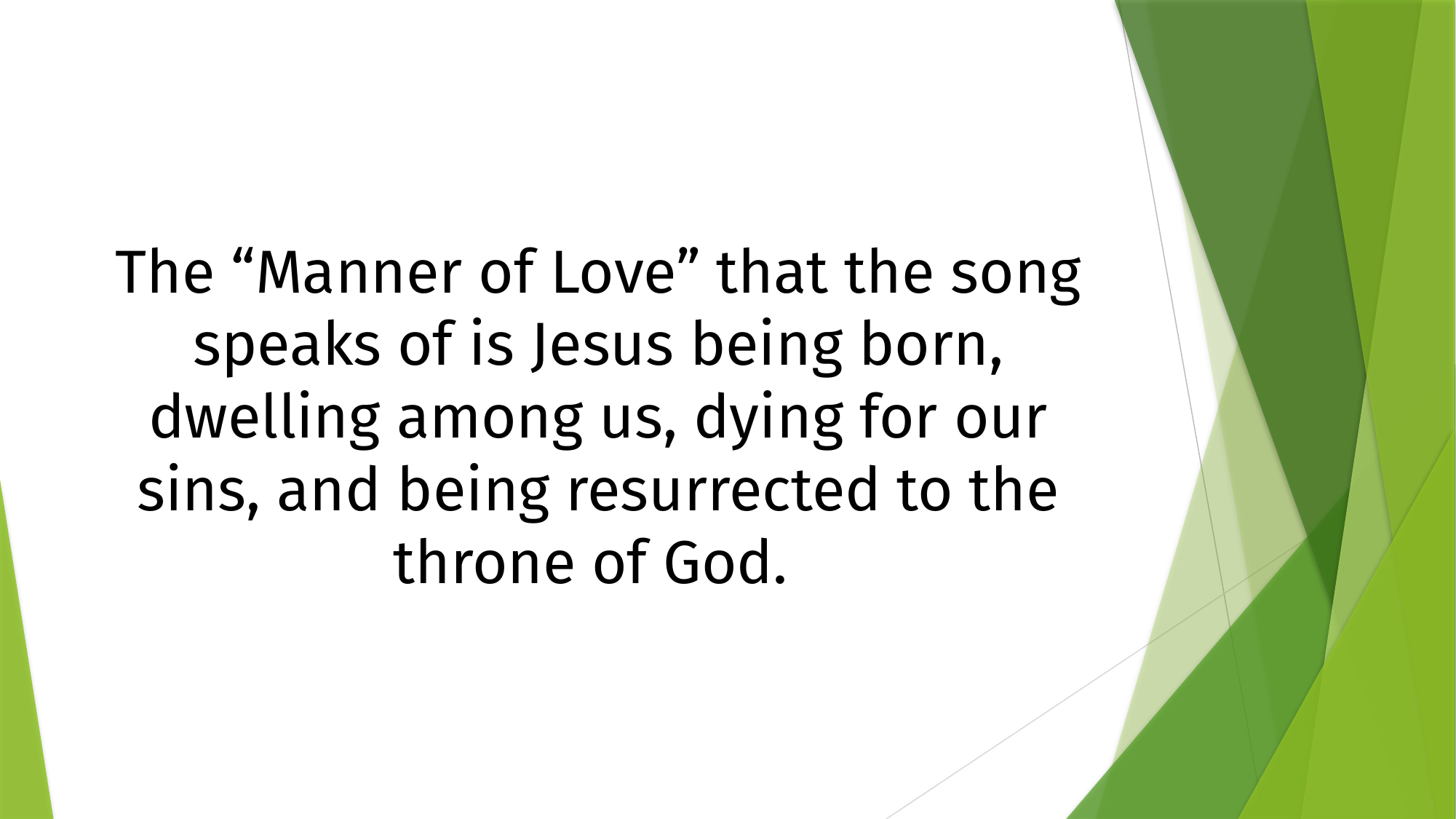

# The “Manner of Love” that the song speaks of is Jesus being born, dwelling among us, dying for our sins, and being resurrected to the throne of God.